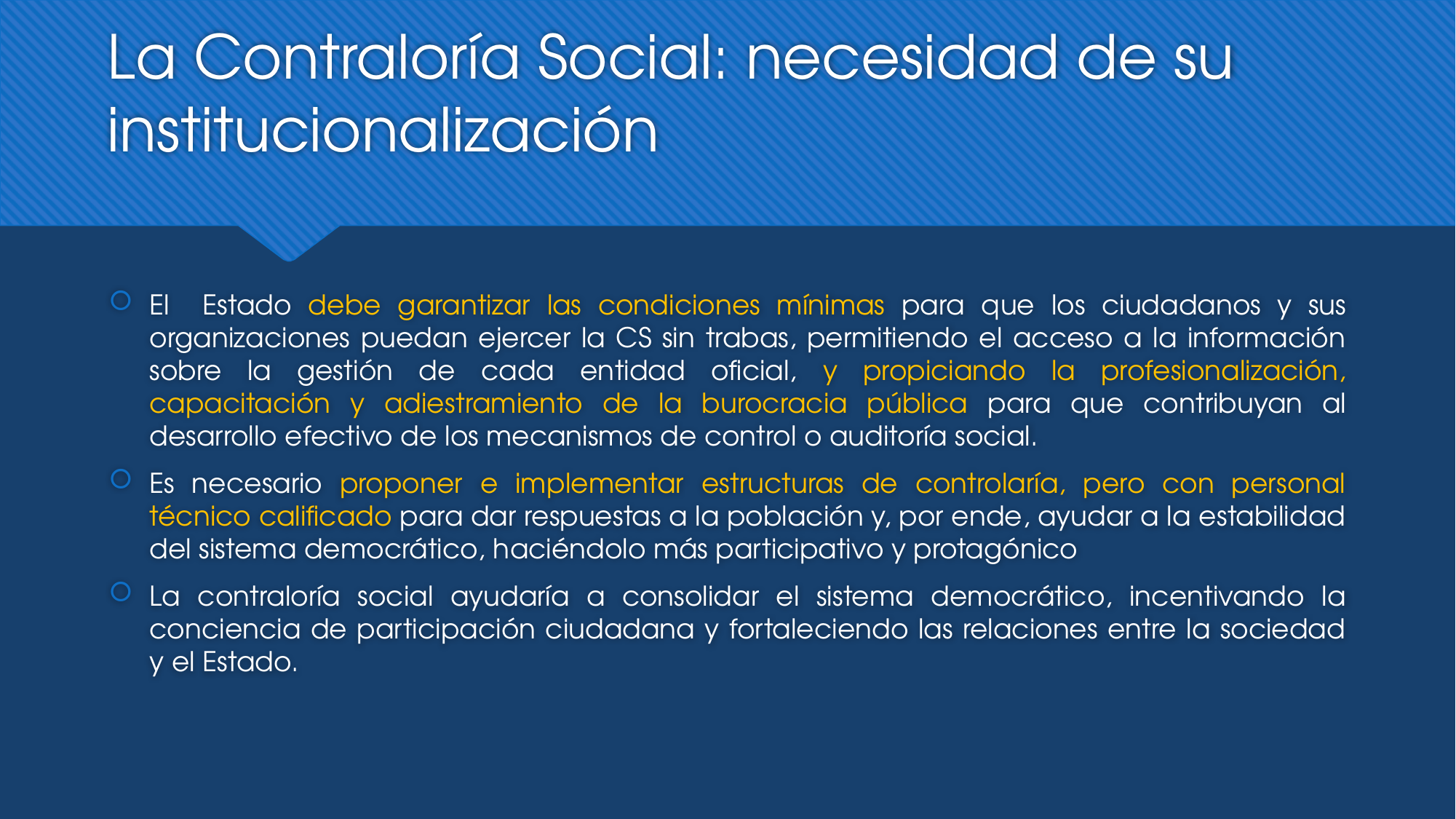

# La Contraloría Social: necesidad de su institucionalización
El  Estado debe garantizar las condiciones mínimas para que los ciudadanos y sus organizaciones puedan ejercer la CS sin trabas, permitiendo el acceso a la información sobre la gestión de cada entidad oficial, y propiciando la profesionalización, capacitación y adiestramiento de la burocracia pública para que contribuyan al desarrollo efectivo de los mecanismos de control o auditoría social.
Es necesario proponer e implementar estructuras de controlaría, pero con personal técnico calificado para dar respuestas a la población y, por ende, ayudar a la estabilidad del sistema democrático, haciéndolo más participativo y protagónico
La contraloría social ayudaría a consolidar el sistema democrático, incentivando la conciencia de participación ciudadana y fortaleciendo las relaciones entre la sociedad y el Estado.